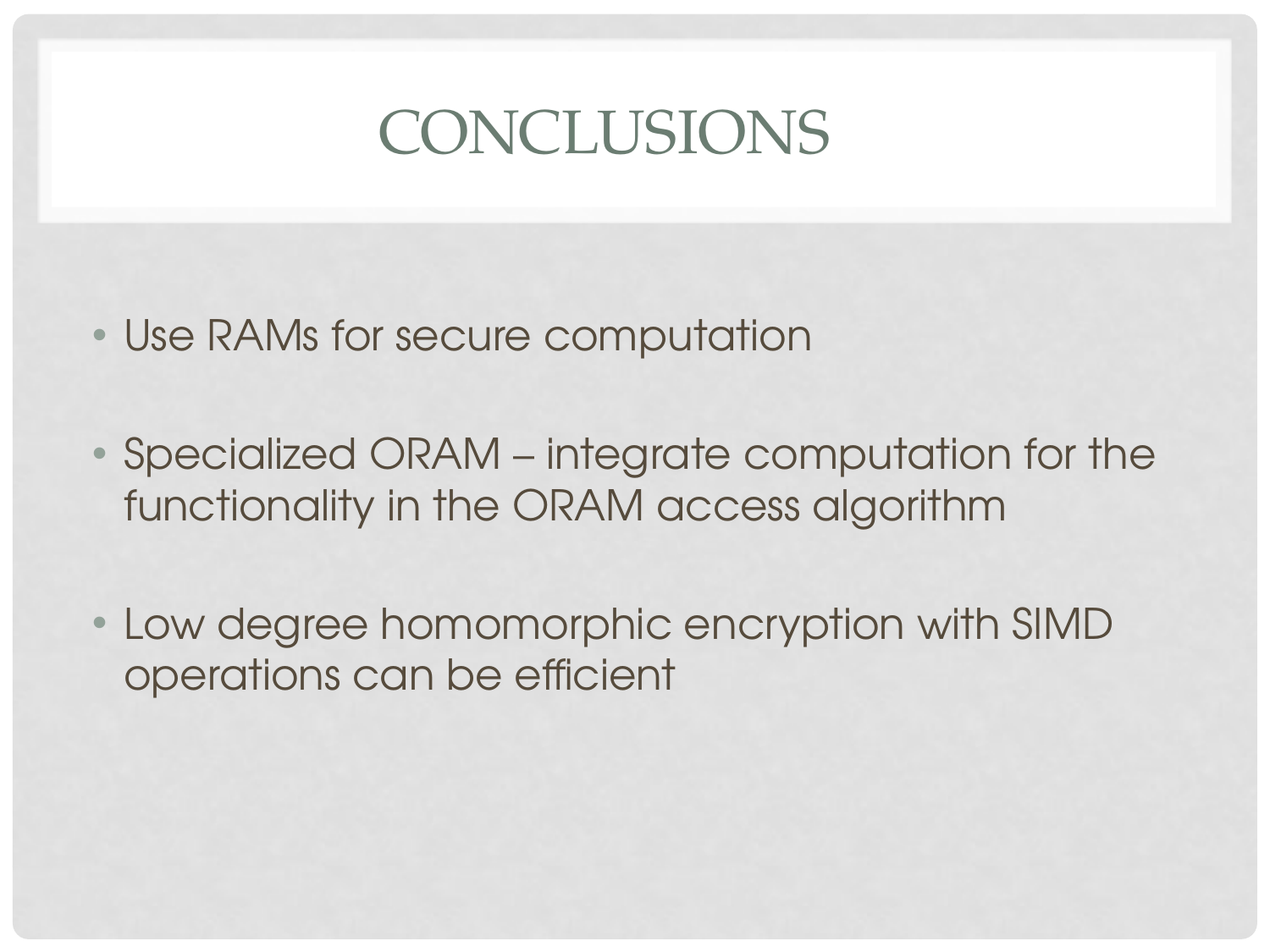

# Conclusions

Use RAMs for secure computation

Specialized ORAM – integrate computation for the functionality in the ORAM access algorithm

Low degree homomorphic encryption with SIMD operations can be efficient